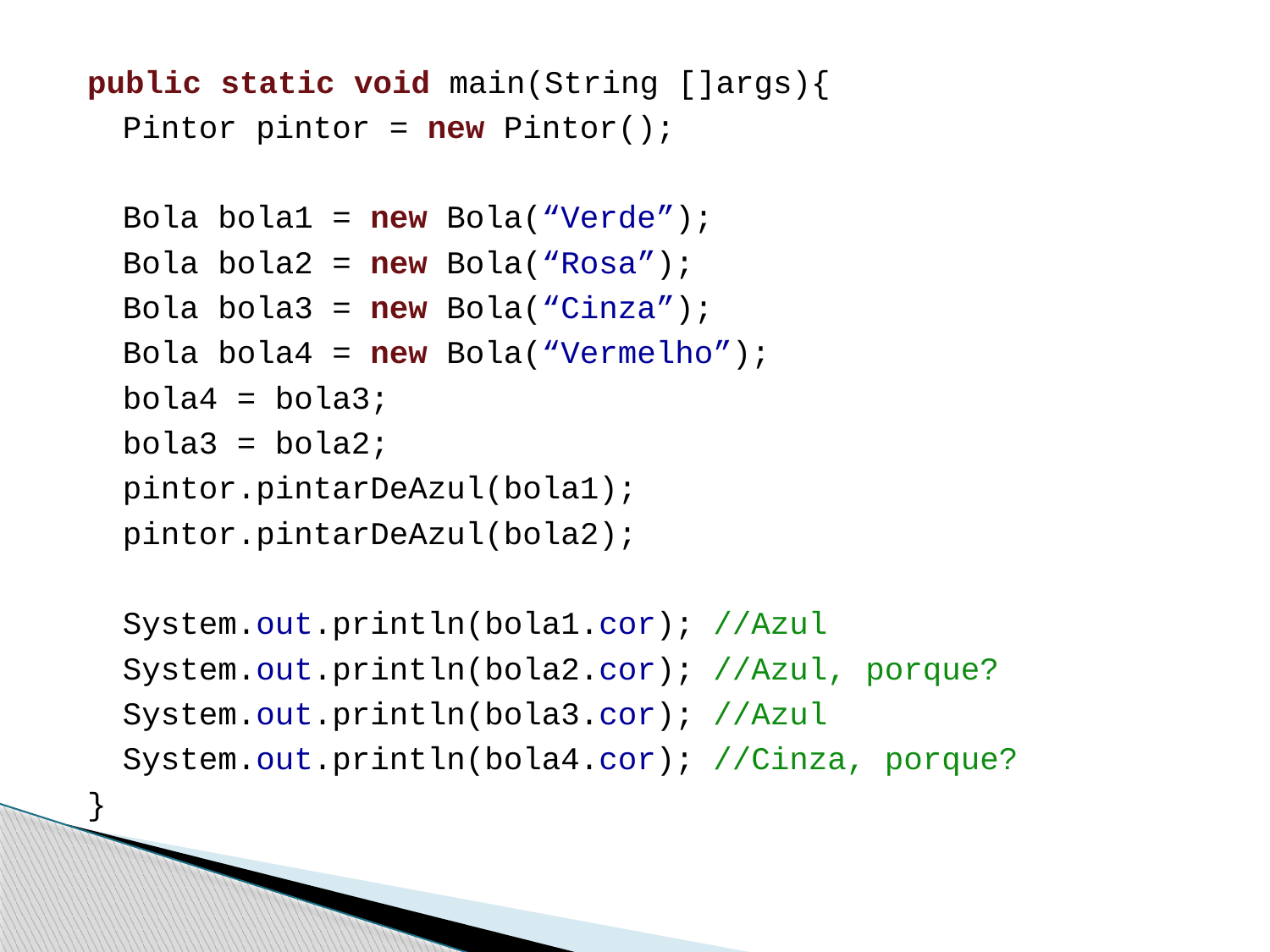

public static void main(String []args){
	Pintor pintor = new Pintor();

	Bola bola1 = new Bola(“Verde”);
	Bola bola2 = new Bola(“Rosa”);
	Bola bola3 = new Bola(“Cinza”);
	Bola bola4 = new Bola(“Vermelho”);
	bola4 = bola3;
	bola3 = bola2;
	pintor.pintarDeAzul(bola1);
	pintor.pintarDeAzul(bola2);

	System.out.println(bola1.cor); //Azul
	System.out.println(bola2.cor); //Azul, porque?
	System.out.println(bola3.cor); //Azul
	System.out.println(bola4.cor); //Cinza, porque?
}